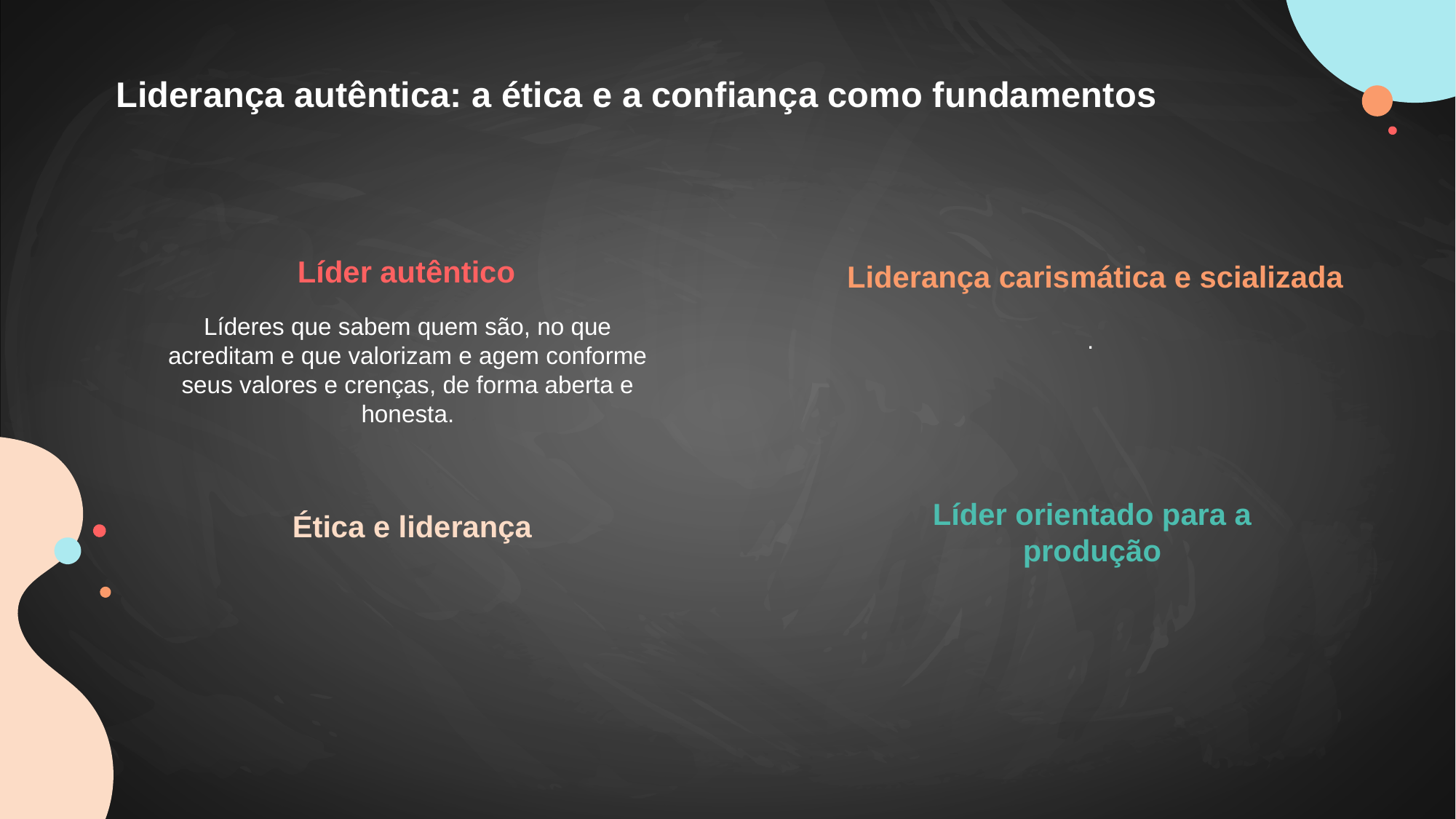

Liderança autêntica: a ética e a confiança como fundamentos
# Líder autêntico
Liderança carismática e scializada
Líderes que sabem quem são, no que acreditam e que valorizam e agem conforme seus valores e crenças, de forma aberta e honesta.
.

Ética e liderança
Líder orientado para a produção